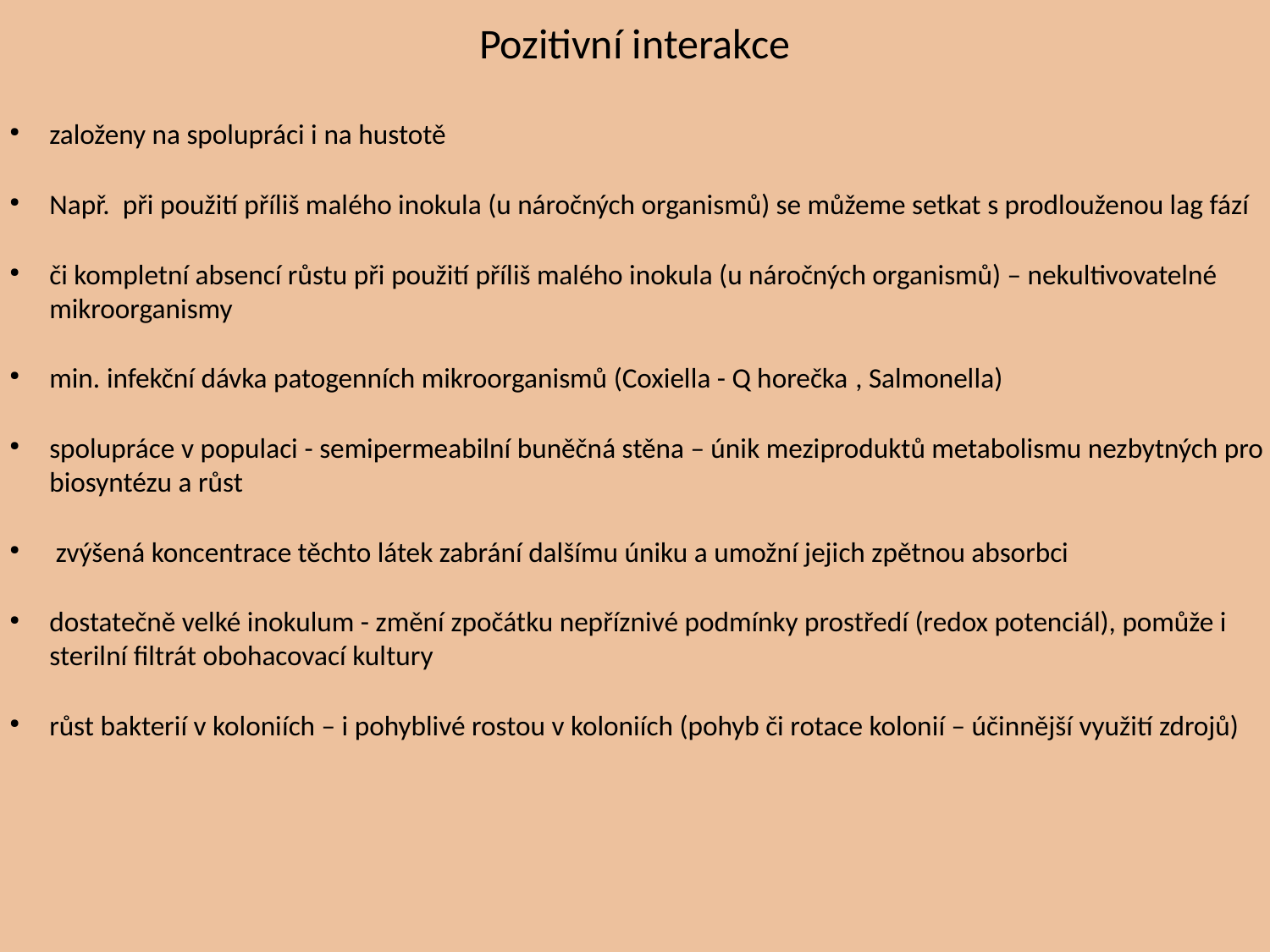

Pozitivní interakce
založeny na spolupráci i na hustotě
Např.  při použití příliš malého inokula (u náročných organismů) se můžeme setkat s prodlouženou lag fází
či kompletní absencí růstu při použití příliš malého inokula (u náročných organismů) – nekultivovatelné mikroorganismy
min. infekční dávka patogenních mikroorganismů (Coxiella - Q horečka , Salmonella)
spolupráce v populaci - semipermeabilní buněčná stěna – únik meziproduktů metabolismu nezbytných pro biosyntézu a růst
 zvýšená koncentrace těchto látek zabrání dalšímu úniku a umožní jejich zpětnou absorbci
dostatečně velké inokulum - změní zpočátku nepříznivé podmínky prostředí (redox potenciál), pomůže i sterilní filtrát obohacovací kultury
růst bakterií v koloniích – i pohyblivé rostou v koloniích (pohyb či rotace kolonií – účinnější využití zdrojů)